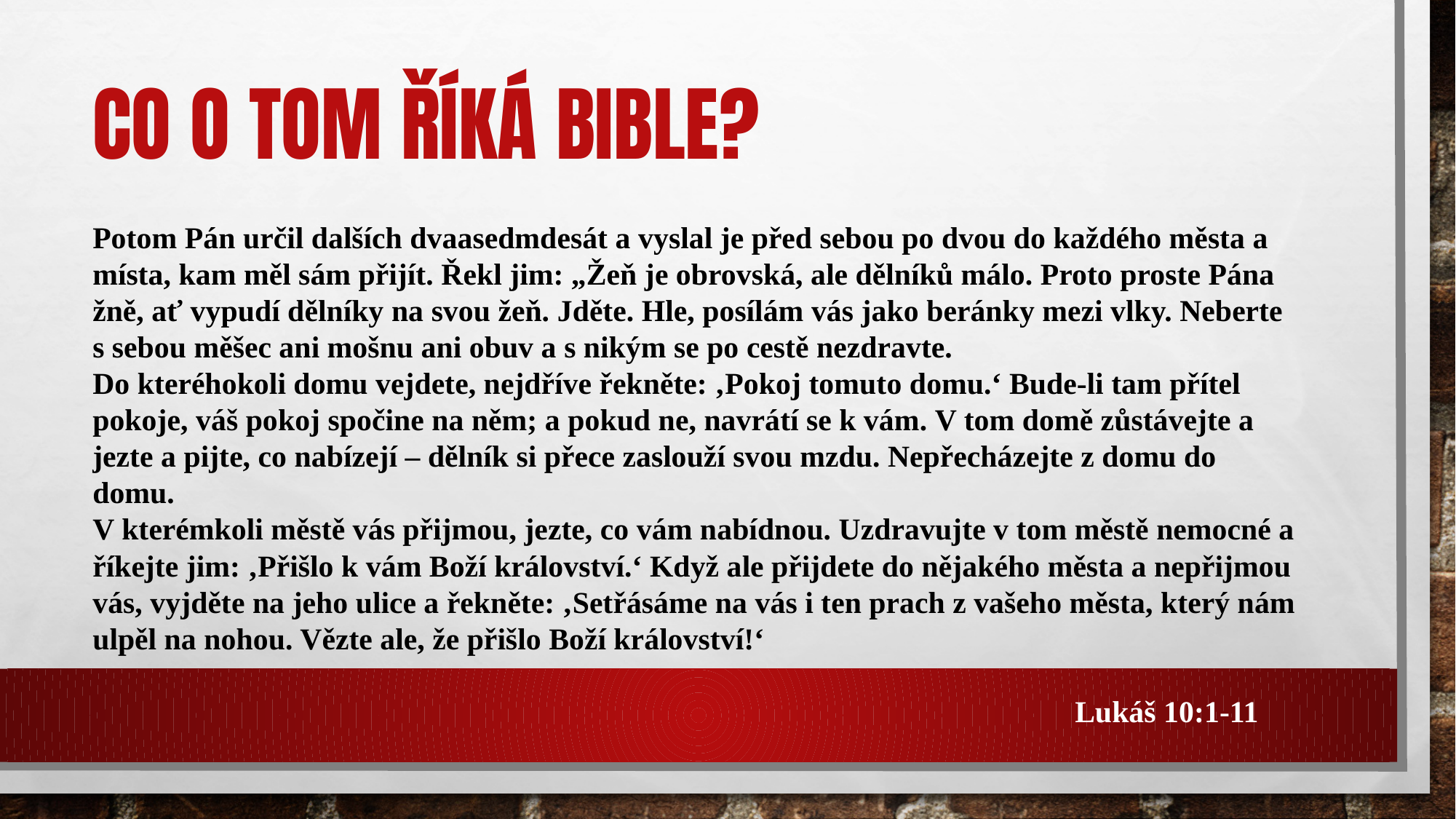

# CO o tom říká bible?
Potom Pán určil dalších dvaasedmdesát a vyslal je před sebou po dvou do každého města a místa, kam měl sám přijít. Řekl jim: „Žeň je obrovská, ale dělníků málo. Proto proste Pána žně, ať vypudí dělníky na svou žeň. Jděte. Hle, posílám vás jako beránky mezi vlky. Neberte s sebou měšec ani mošnu ani obuv a s nikým se po cestě nezdravte.
Do kteréhokoli domu vejdete, nejdříve řekněte: ‚Pokoj tomuto domu.‘ Bude-li tam přítel pokoje, váš pokoj spočine na něm; a pokud ne, navrátí se k vám. V tom domě zůstávejte a jezte a pijte, co nabízejí – dělník si přece zaslouží svou mzdu. Nepřecházejte z domu do domu.
V kterémkoli městě vás přijmou, jezte, co vám nabídnou. Uzdravujte v tom městě nemocné a říkejte jim: ‚Přišlo k vám Boží království.‘ Když ale přijdete do nějakého města a nepřijmou vás, vyjděte na jeho ulice a řekněte: ‚Setřásáme na vás i ten prach z vašeho města, který nám ulpěl na nohou. Vězte ale, že přišlo Boží království!‘

									Lukáš 10:1-11